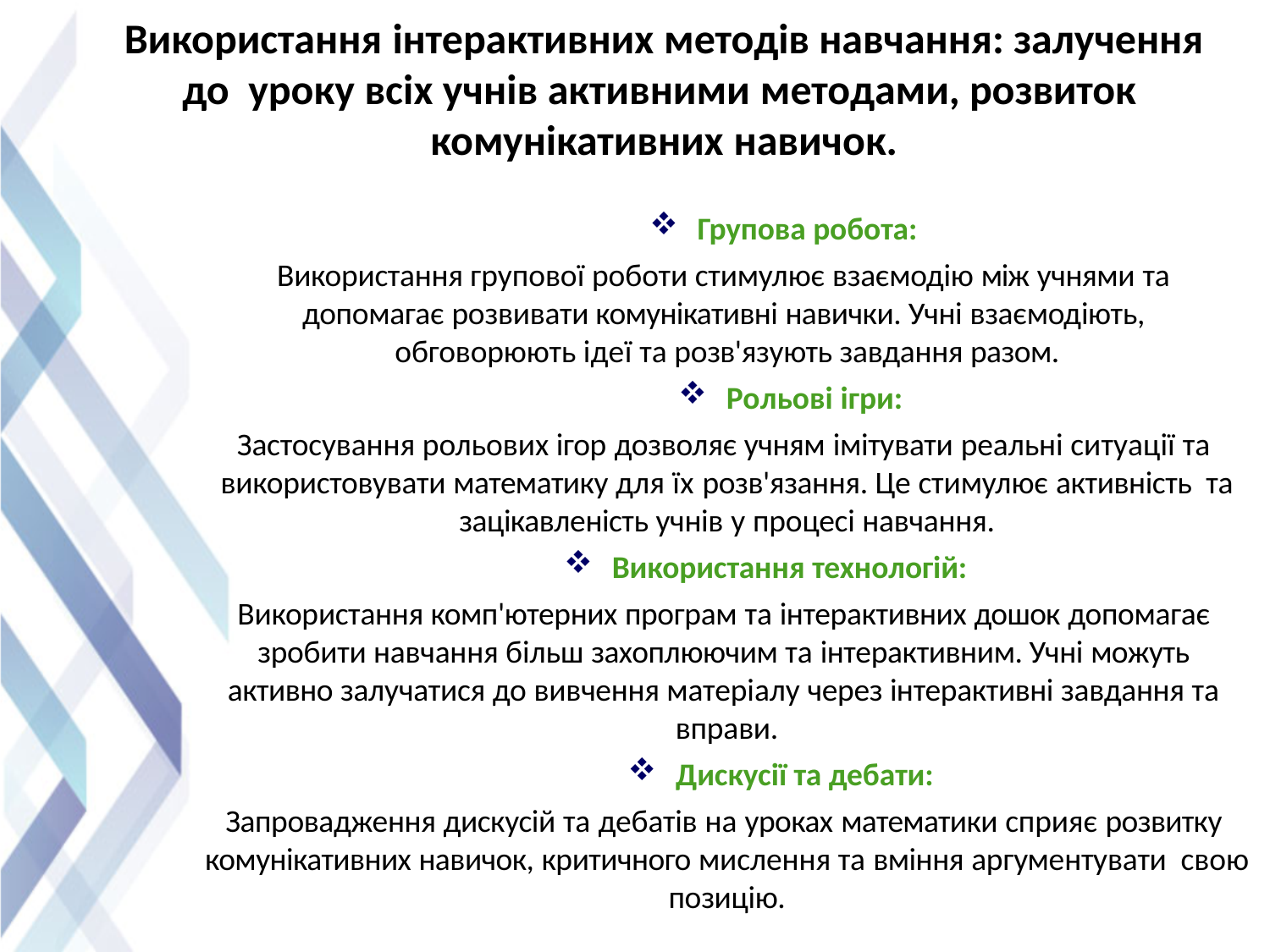

# Використання інтерактивних методів навчання: залучення до  уроку всіх учнів активними методами, розвиток  комунікативних навичок.
Групова робота:
Використання групової роботи стимулює взаємодію між учнями та  допомагає розвивати комунікативні навички. Учні взаємодіють,  обговорюють ідеї та розв'язують завдання разом.
Рольові ігри:
Застосування рольових ігор дозволяє учням імітувати реальні ситуації та  використовувати математику для їх розв'язання. Це стимулює активність  та зацікавленість учнів у процесі навчання.
Використання технологій:
Використання комп'ютерних програм та інтерактивних дошок допомагає  зробити навчання більш захоплюючим та інтерактивним. Учні можуть  активно залучатися до вивчення матеріалу через інтерактивні завдання та  вправи.
Дискусії та дебати:
Запровадження дискусій та дебатів на уроках математики сприяє розвитку  комунікативних навичок, критичного мислення та вміння аргументувати  свою позицію.